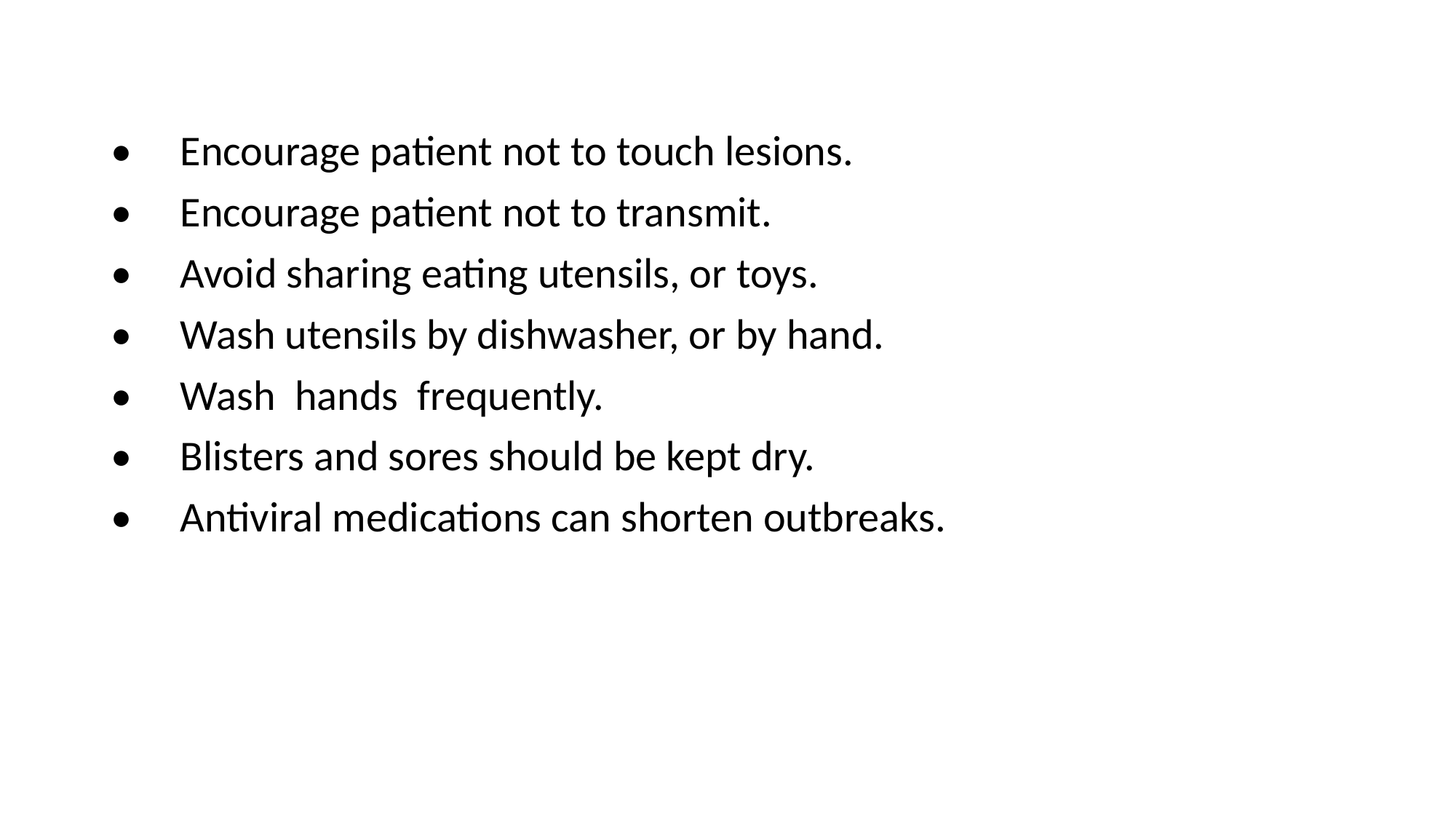

•     Encourage patient not to touch lesions.
•     Encourage patient not to transmit.
•     Avoid sharing eating utensils, or toys.
•     Wash utensils by dishwasher, or by hand.
•     Wash  hands  frequently.
•     Blisters and sores should be kept dry.
•     Antiviral medications can shorten outbreaks.